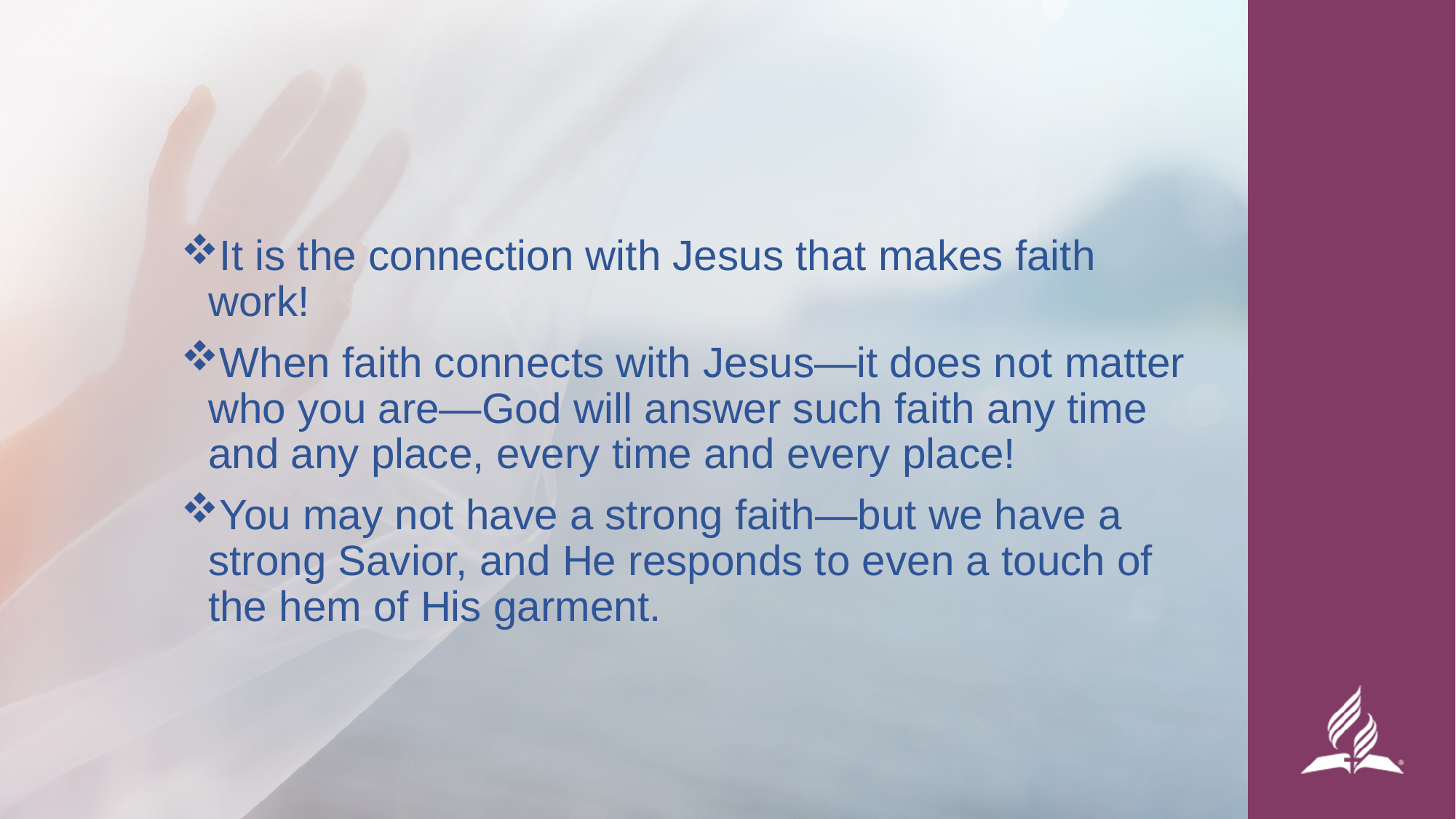

It is the connection with Jesus that makes faith work!
When faith connects with Jesus—it does not matter who you are—God will answer such faith any time and any place, every time and every place!
You may not have a strong faith—but we have a strong Savior, and He responds to even a touch of the hem of His garment.